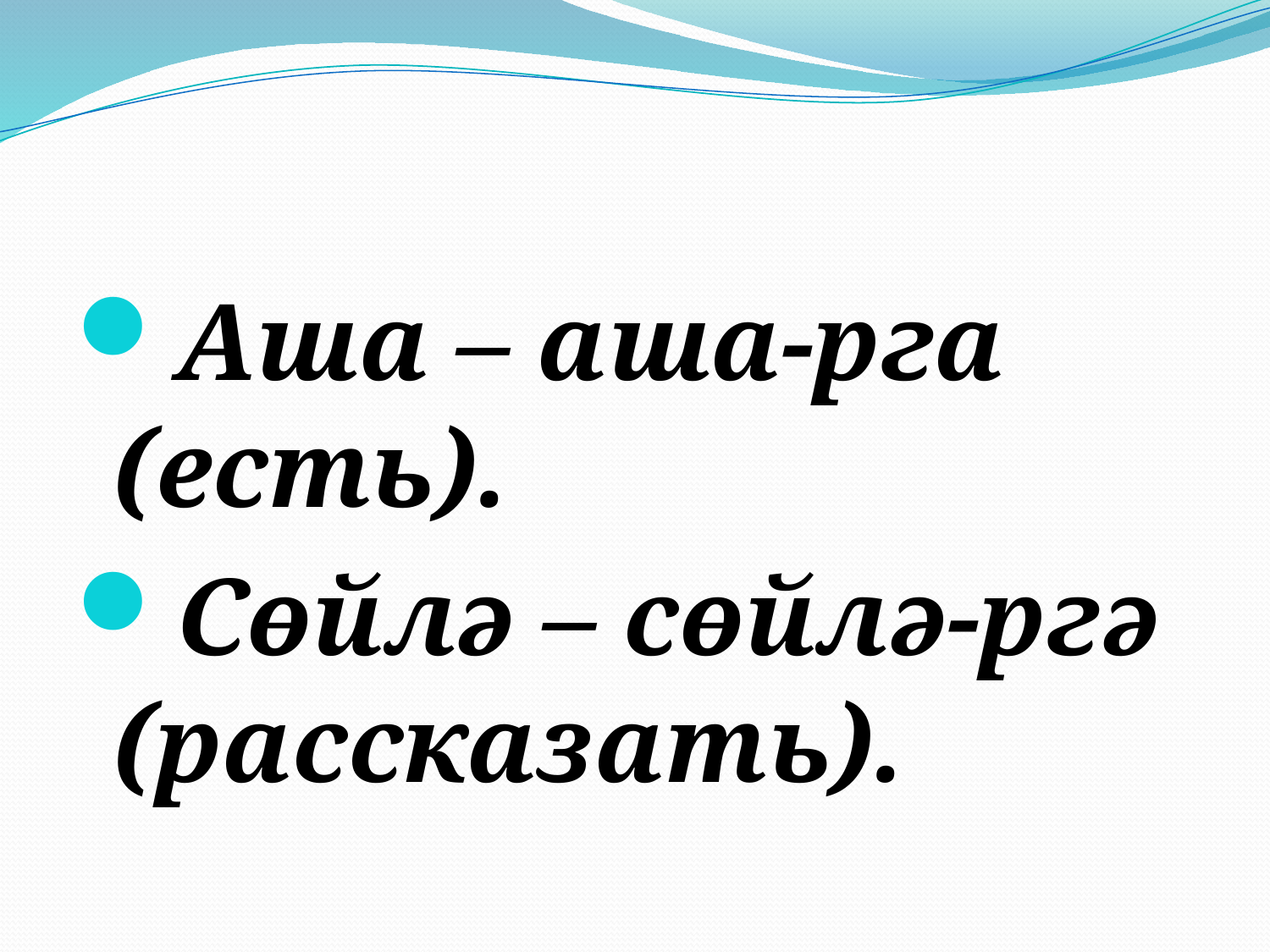

#
Аша – аша-рга (есть).
Сөйлә – сөйлә-ргә (рассказать).